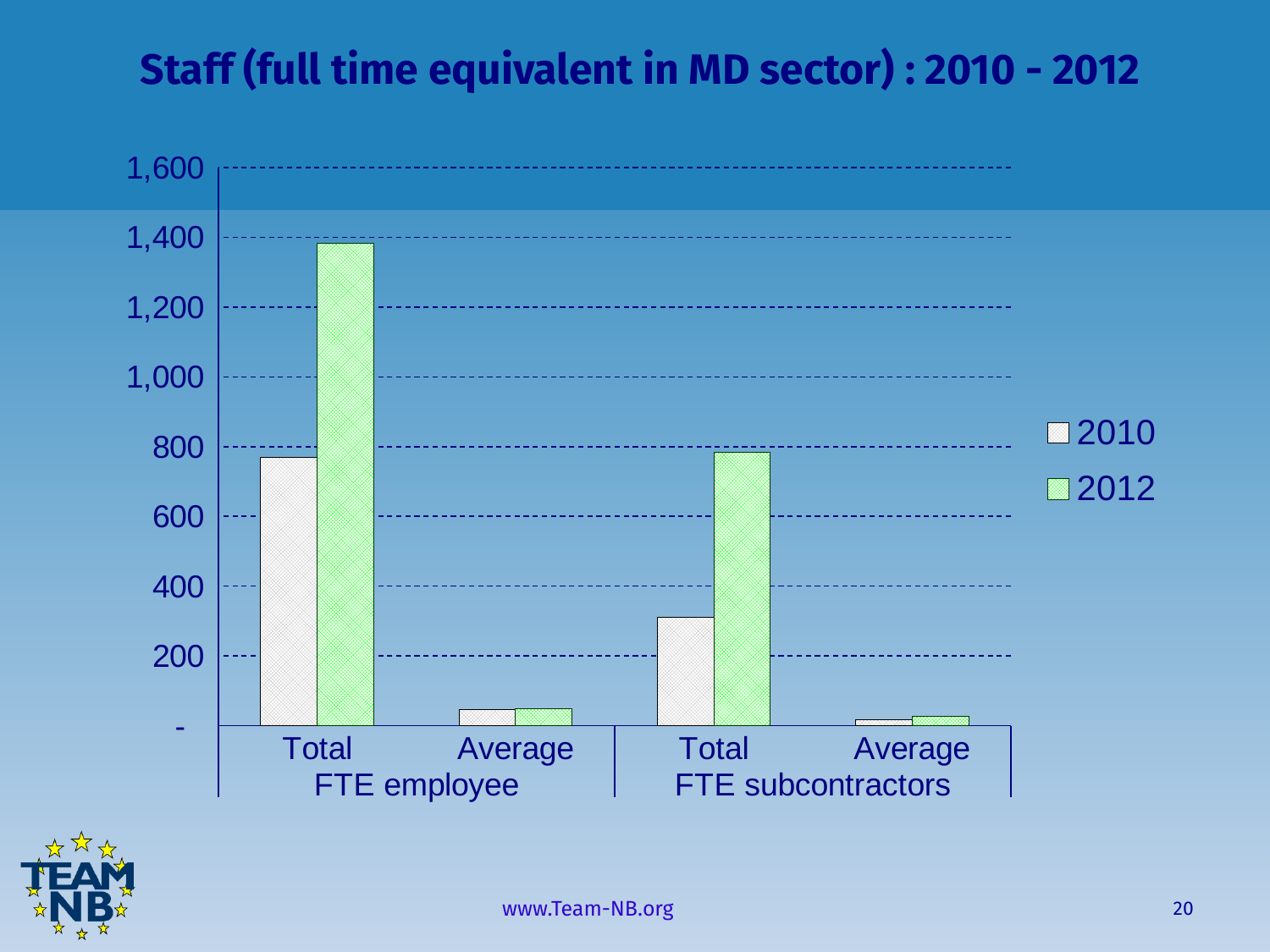

Staff (full time equivalent in MD sector) : 2010 - 2012

### Chart

| Category | 2010 | 2012 |
|---|---|---|
| Total | 769.5 | 1383.4 |
| Average | 45.26470588235294 | 49.40714285714286 |
| Total | 310.0 | 785.0 |
| Average | 18.235294117647058 | 28.035714285714285 |
20
www.Team-NB.org